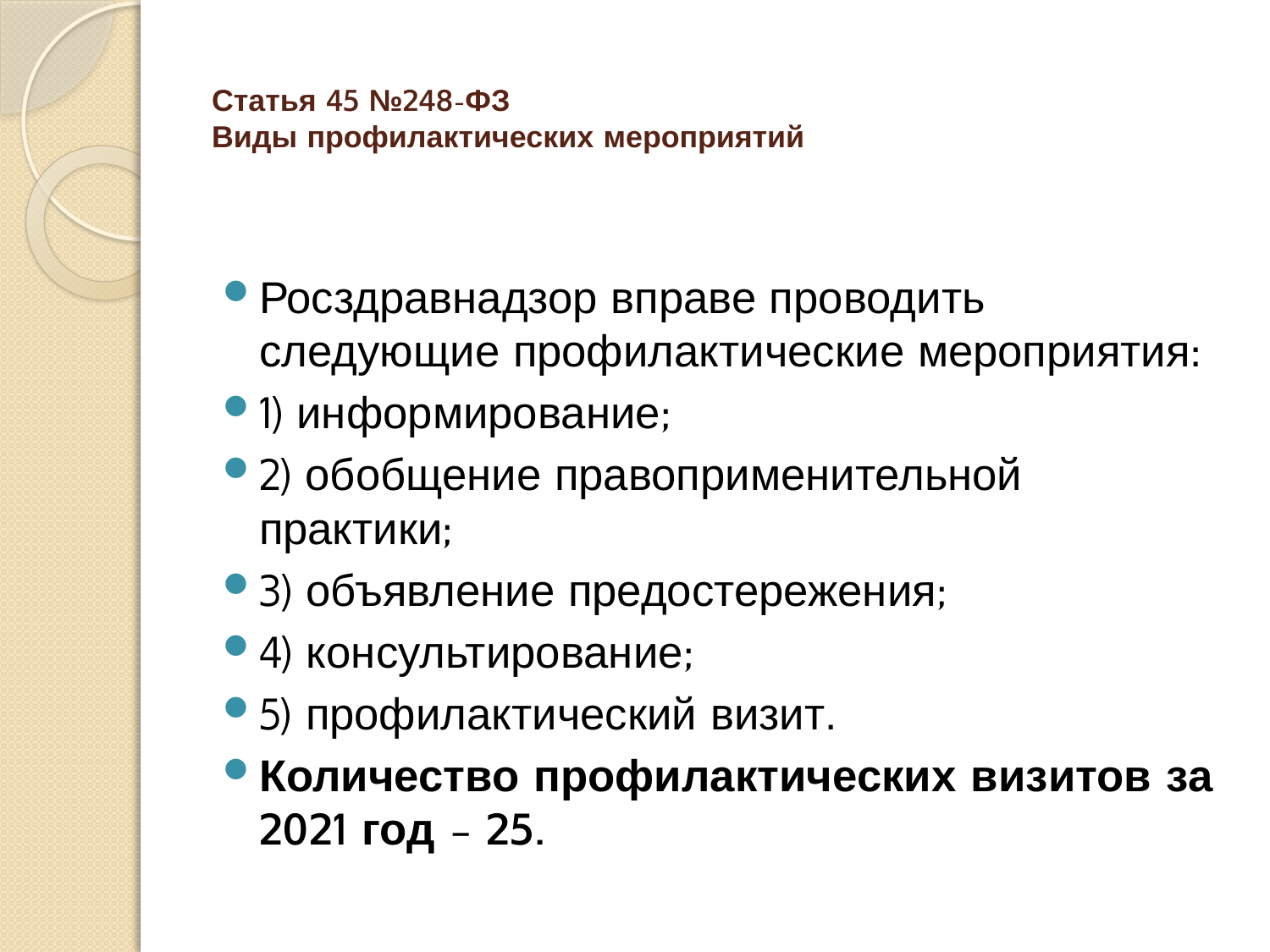

# Статья 45 №248-ФЗ Виды профилактических мероприятий

Росздравнадзор вправе проводить следующие профилактические мероприятия:
1) информирование;
2) обобщение правоприменительной практики;
3) объявление предостережения;
4) консультирование;
5) профилактический визит.
Количество профилактических визитов за 2021 год – 25.